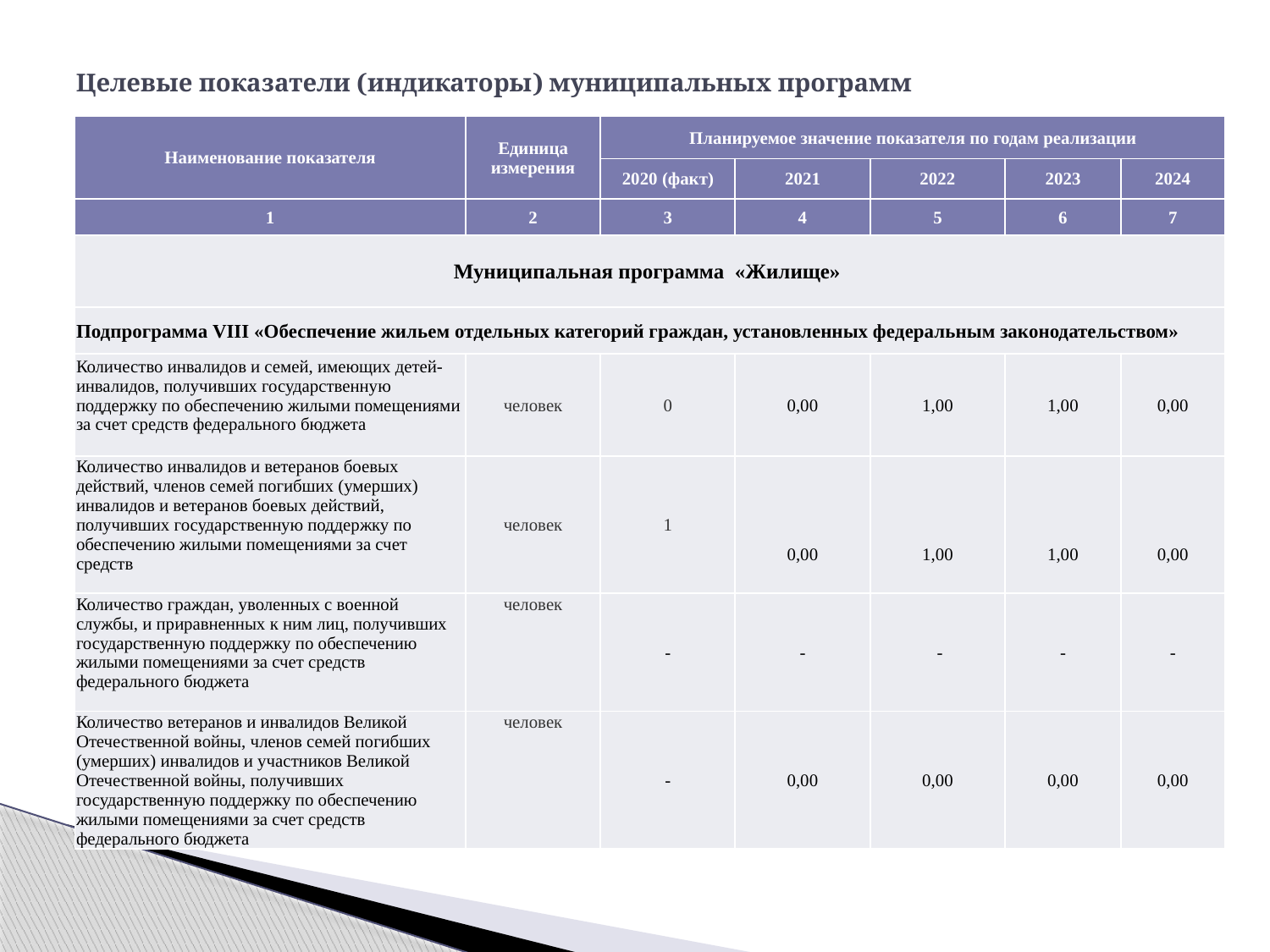

# Целевые показатели (индикаторы) муниципальных программ
| Наименование показателя | Единица измерения | Планируемое значение показателя по годам реализации |  |  |  |  |
| --- | --- | --- | --- | --- | --- | --- |
|  |  | 2020 (факт) | 2021 | 2022 | 2023 | 2024 |
| 1 | 2 | 3 | 4 | 5 | 6 | 7 |
| Муниципальная программа «Жилище» |  |  |  |  |  |  |
| Подпрограмма VIII «Обеспечение жильем отдельных категорий граждан, установленных федеральным законодательством» |  |  |  |  |  |  |
| Количество инвалидов и семей, имеющих детей-инвалидов, получивших государственную поддержку по обеспечению жилыми помещениями за счет средств федерального бюджета | человек | 0 | 0,00 | 1,00 | 1,00 | 0,00 |
| Количество инвалидов и ветеранов боевых действий, членов семей погибших (умерших) инвалидов и ветеранов боевых действий, получивших государственную поддержку по обеспечению жилыми помещениями за счет средств | человек | 1 | 0,00 | 1,00 | 1,00 | 0,00 |
| Количество граждан, уволенных с военной службы, и приравненных к ним лиц, получивших государственную поддержку по обеспечению жилыми помещениями за счет средств федерального бюджета | человек | - | - | - | - | - |
| Количество ветеранов и инвалидов Великой Отечественной войны, членов семей погибших (умерших) инвалидов и участников Великой Отечественной войны, получивших государственную поддержку по обеспечению жилыми помещениями за счет средств федерального бюджета | человек | - | 0,00 | 0,00 | 0,00 | 0,00 |